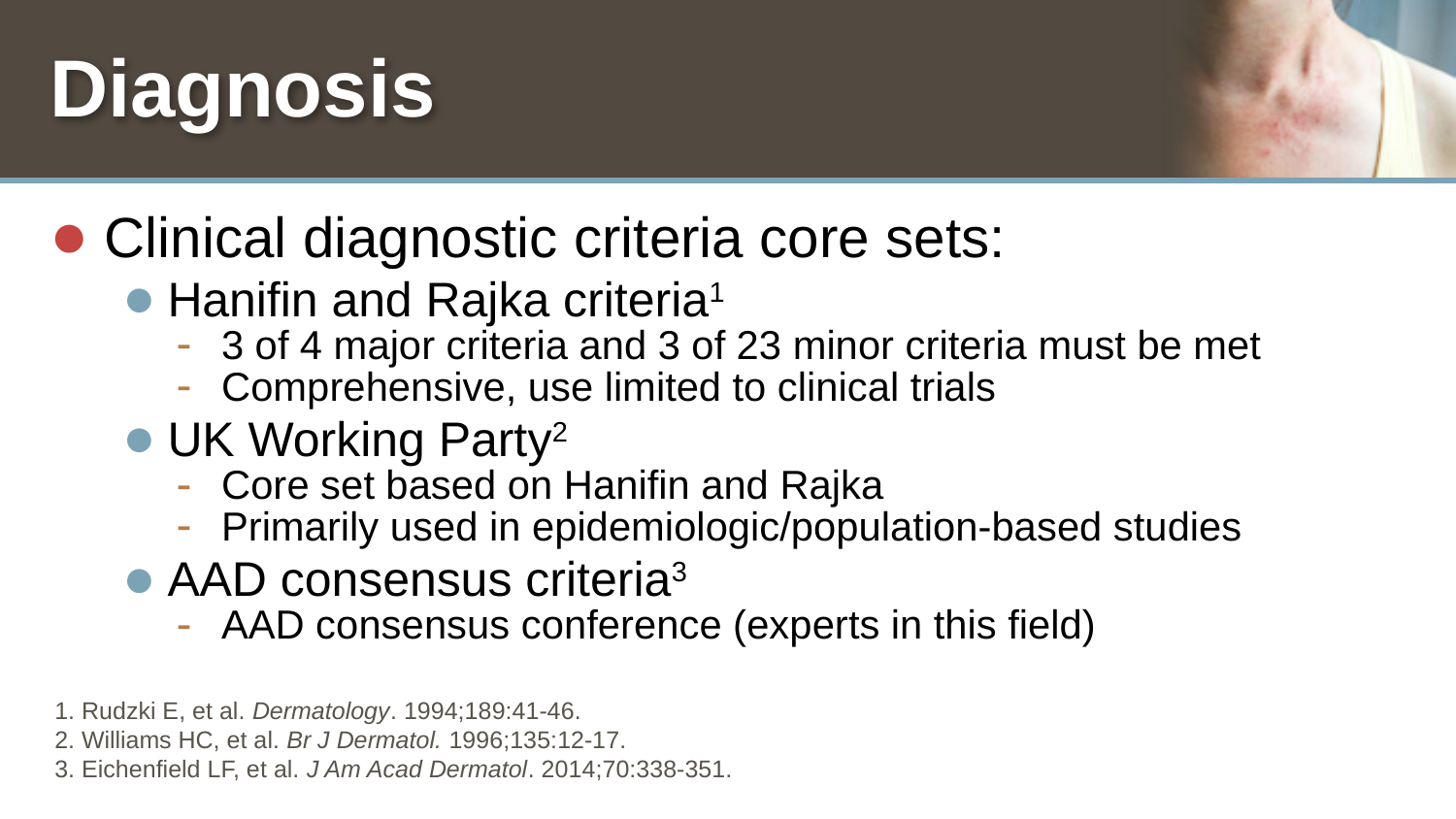

# Diagnosis
Clinical diagnostic criteria core sets:
Hanifin and Rajka criteria1
3 of 4 major criteria and 3 of 23 minor criteria must be met
Comprehensive, use limited to clinical trials
UK Working Party2
Core set based on Hanifin and Rajka
Primarily used in epidemiologic/population-based studies
AAD consensus criteria3
AAD consensus conference (experts in this field)
1. Rudzki E, et al. Dermatology. 1994;189:41-46.
2. Williams HC, et al. Br J Dermatol. 1996;135:12-17.
3. Eichenfield LF, et al. J Am Acad Dermatol. 2014;70:338-351.